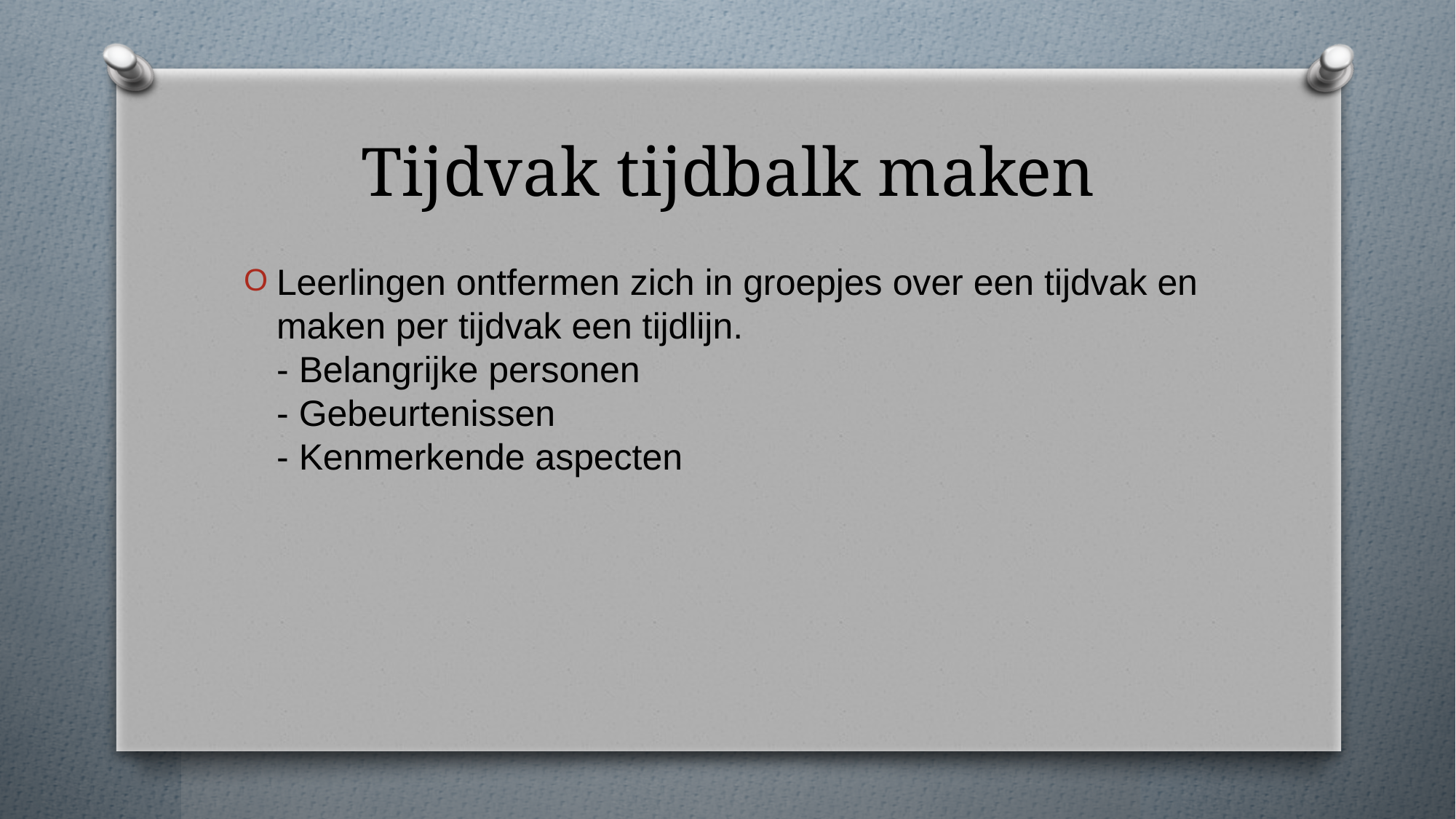

# Tijdvak tijdbalk maken
Leerlingen ontfermen zich in groepjes over een tijdvak en maken per tijdvak een tijdlijn.
- Belangrijke personen
- Gebeurtenissen
- Kenmerkende aspecten